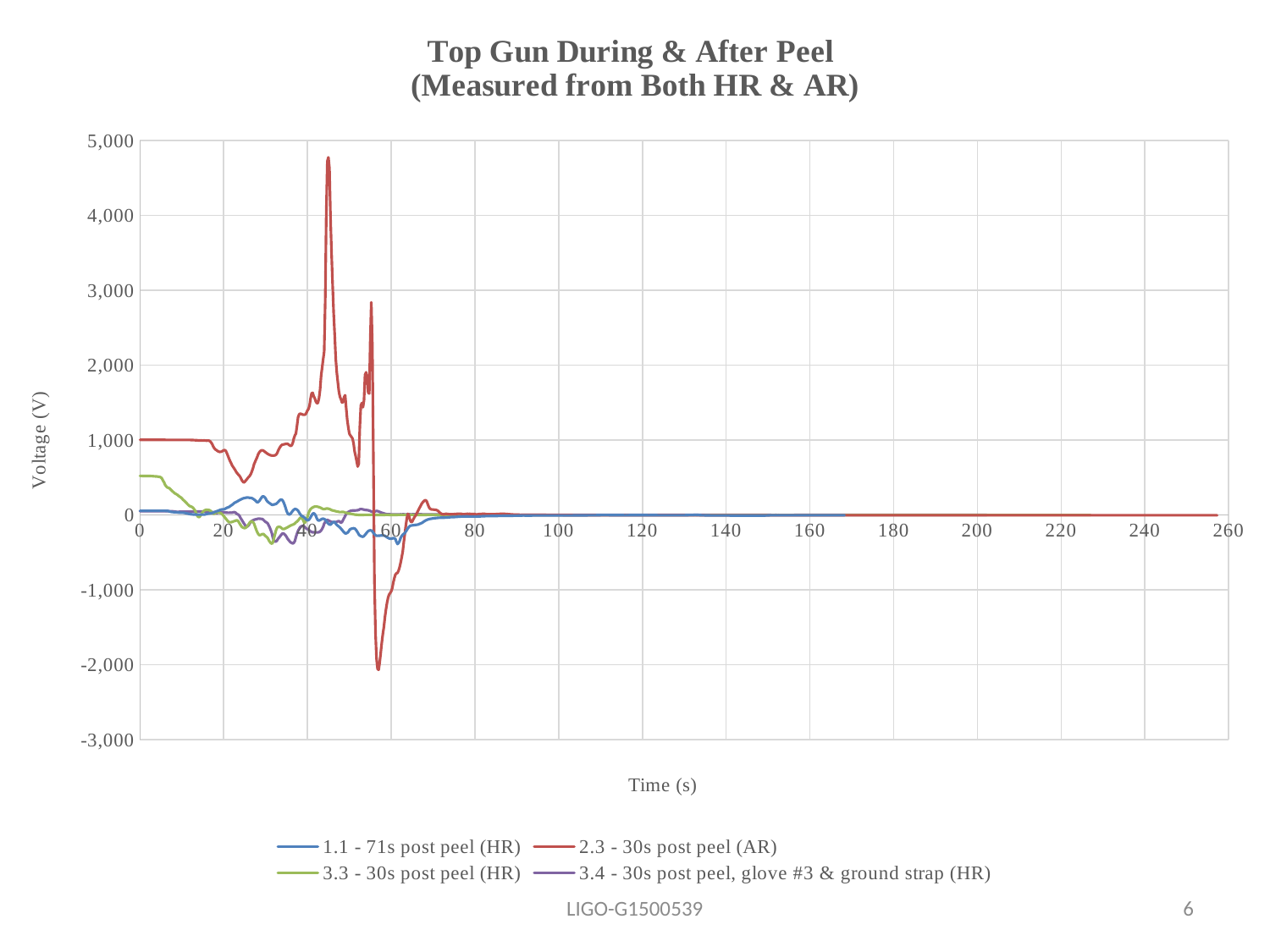

### Chart: Top Gun During & After Peel
(Measured from Both HR & AR)

| Category | 1.1 - 71s post peel (HR) | 2.3 - 30s post peel (AR) | 3.3 - 30s post peel (HR) | 3.4 - 30s post peel, glove #3 & ground strap (HR) |
|---|---|---|---|---|
LIGO-G1500539
6